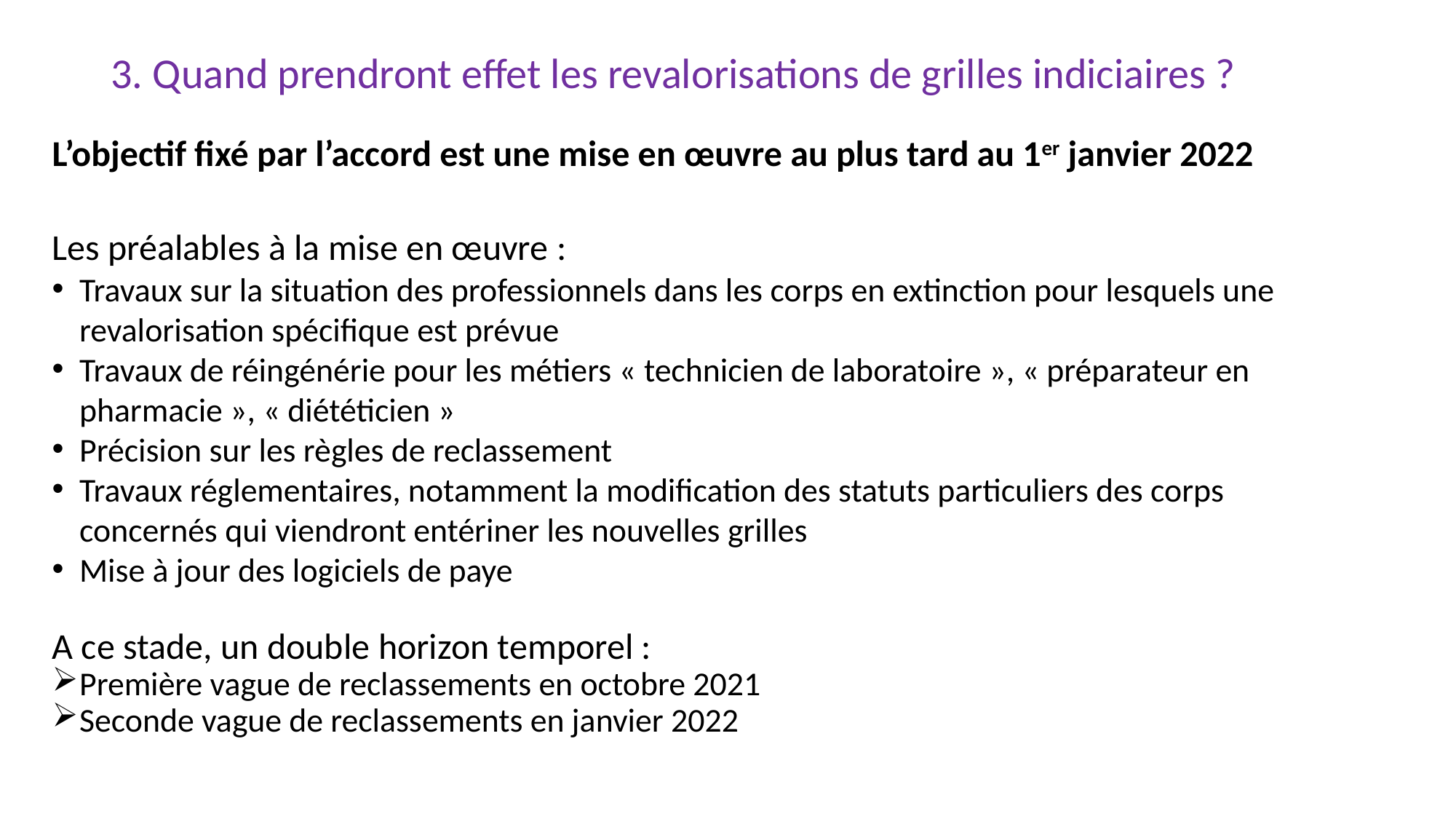

# 3. Quand prendront effet les revalorisations de grilles indiciaires ?
L’objectif fixé par l’accord est une mise en œuvre au plus tard au 1er janvier 2022

Les préalables à la mise en œuvre :
Travaux sur la situation des professionnels dans les corps en extinction pour lesquels une revalorisation spécifique est prévue
Travaux de réingénérie pour les métiers « technicien de laboratoire », « préparateur en pharmacie », « diététicien »
Précision sur les règles de reclassement
Travaux réglementaires, notamment la modification des statuts particuliers des corps concernés qui viendront entériner les nouvelles grilles
Mise à jour des logiciels de paye

A ce stade, un double horizon temporel :
Première vague de reclassements en octobre 2021
Seconde vague de reclassements en janvier 2022